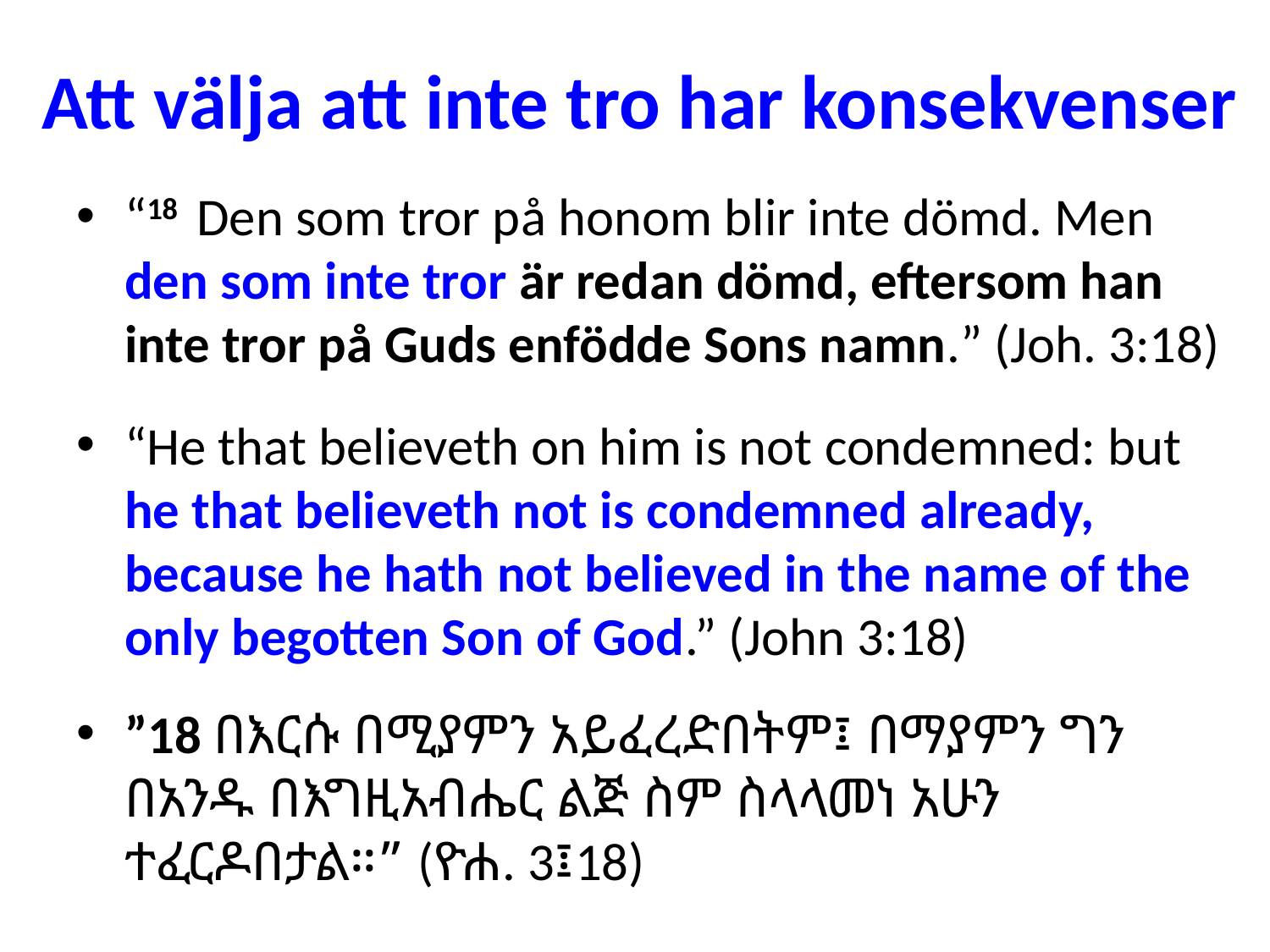

# Att välja att inte tro har konsekvenser
“18  Den som tror på honom blir inte dömd. Men den som inte tror är redan dömd, eftersom han inte tror på Guds enfödde Sons namn.” (Joh. 3:18)

“He that believeth on him is not condemned: but he that believeth not is condemned already, because he hath not believed in the name of the only begotten Son of God.” (John 3:18)

”18 በእርሱ በሚያምን አይፈረድበትም፤ በማያምን ግን በአንዱ በእግዚአብሔር ልጅ ስም ስላላመነ አሁን ተፈርዶበታል።” (ዮሐ. 3፤18)